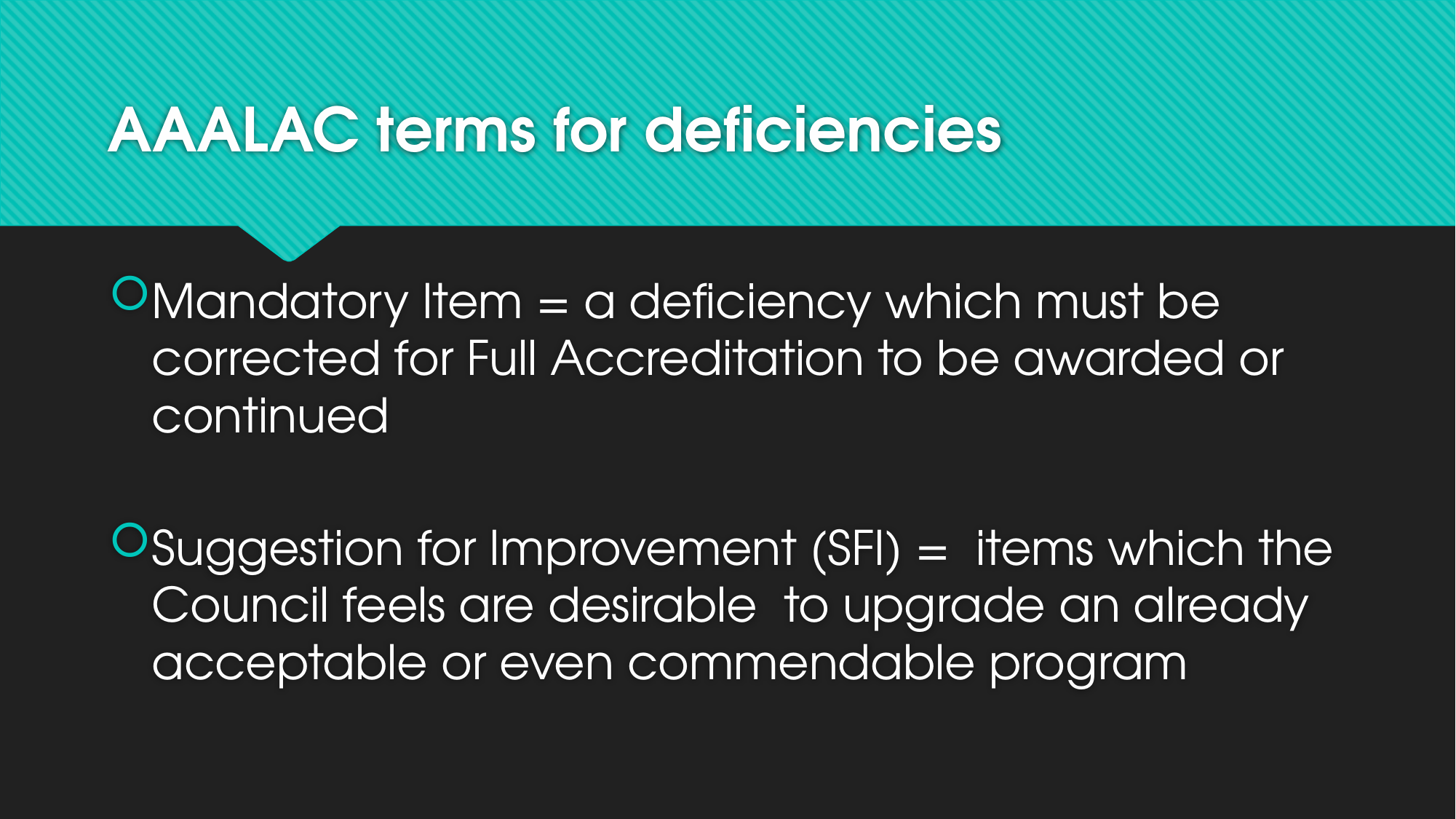

# AAALAC terms for deficiencies
Mandatory Item = a deficiency which must be corrected for Full Accreditation to be awarded or continued
Suggestion for Improvement (SFI) =  items which the Council feels are desirable  to upgrade an already acceptable or even commendable program